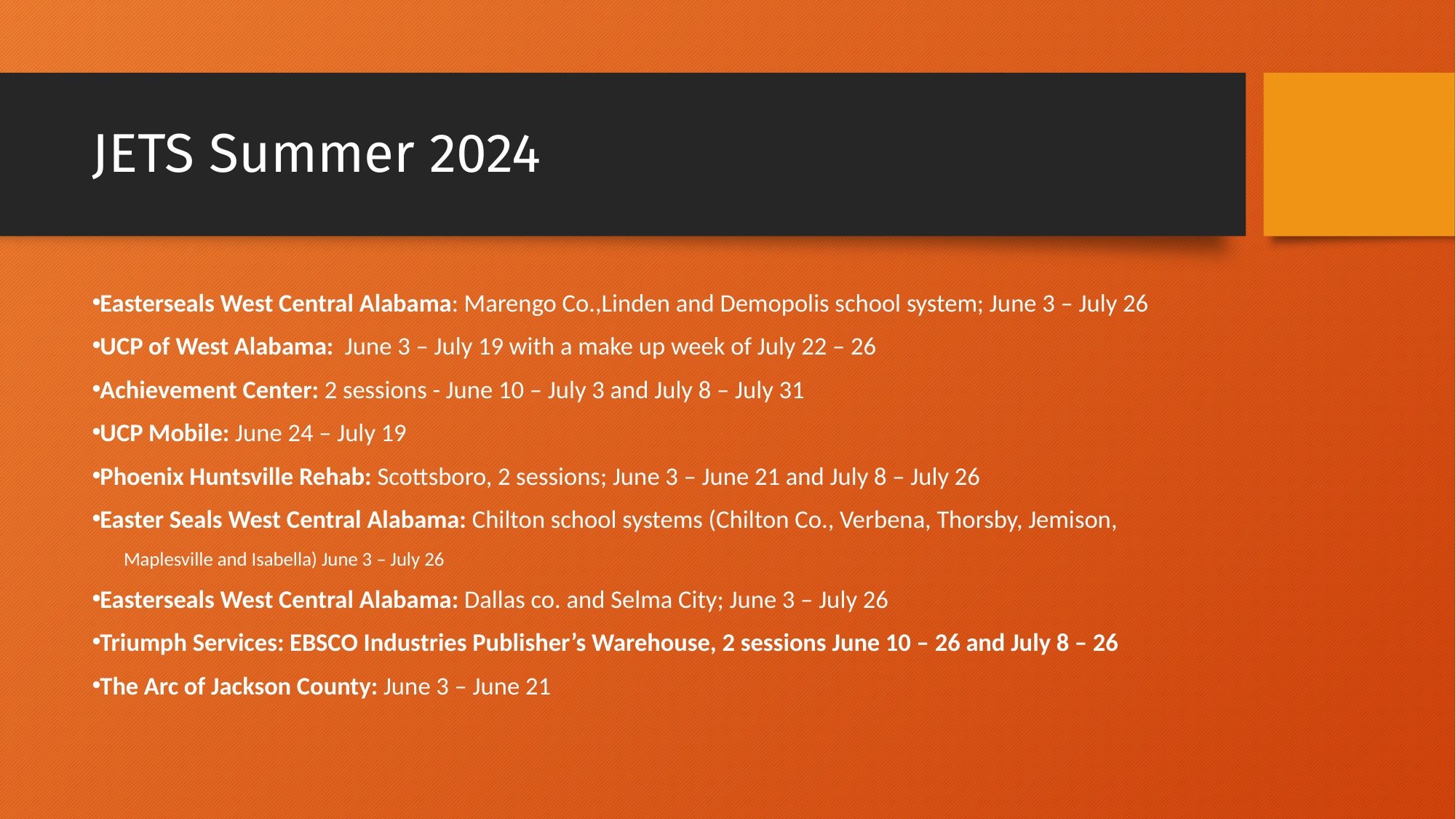

# JETS Summer 2024
Easterseals West Central Alabama: Marengo Co.,Linden and Demopolis school system; June 3 – July 26
UCP of West Alabama:  June 3 – July 19 with a make up week of July 22 – 26
Achievement Center: 2 sessions - June 10 – July 3 and July 8 – July 31
UCP Mobile: June 24 – July 19
Phoenix Huntsville Rehab: Scottsboro, 2 sessions; June 3 – June 21 and July 8 – July 26
Easter Seals West Central Alabama: Chilton school systems (Chilton Co., Verbena, Thorsby, Jemison,
 Maplesville and Isabella) June 3 – July 26
Easterseals West Central Alabama: Dallas co. and Selma City; June 3 – July 26
Triumph Services: EBSCO Industries Publisher’s Warehouse, 2 sessions June 10 – 26 and July 8 – 26
The Arc of Jackson County: June 3 – June 21